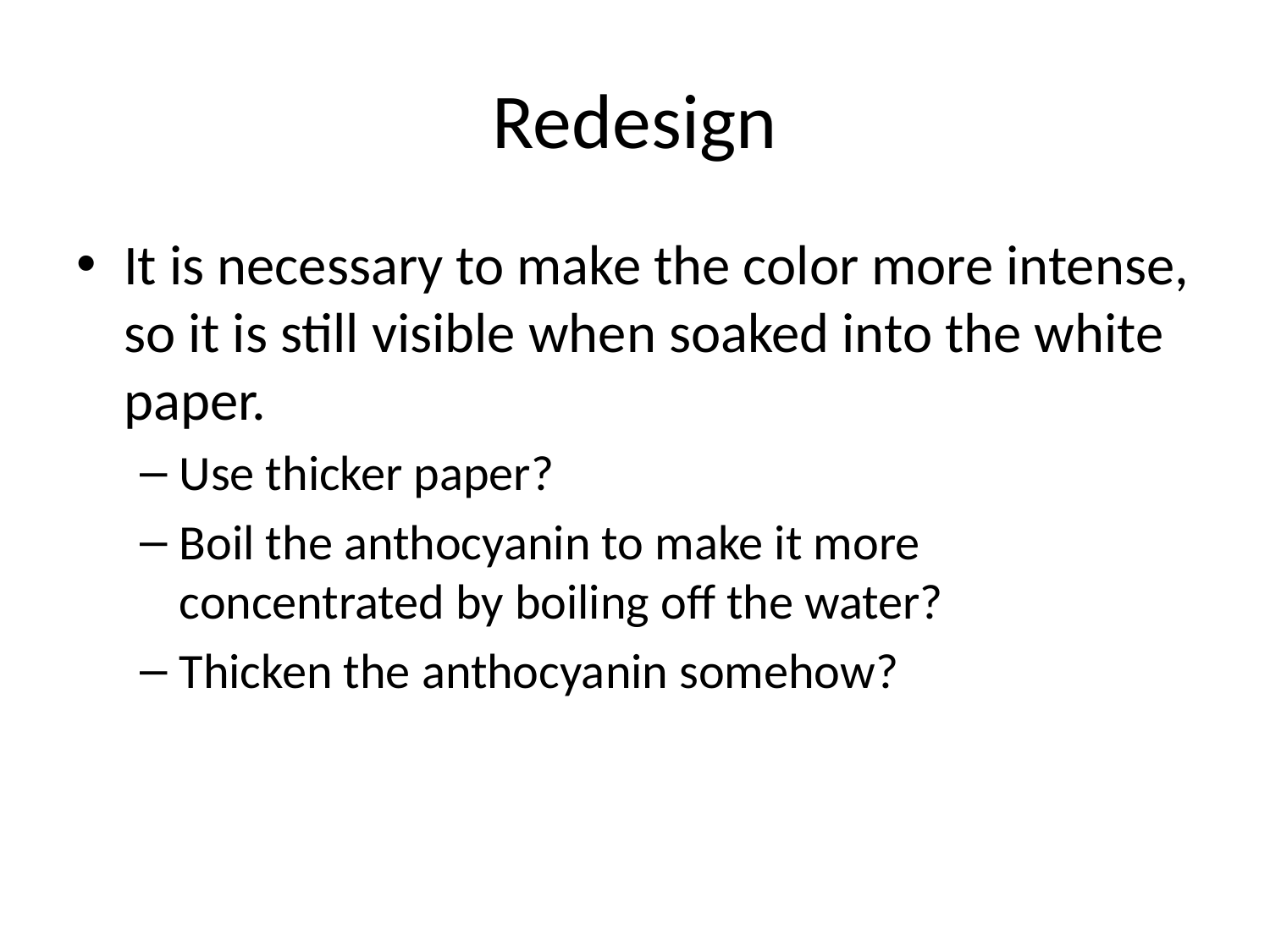

# Redesign
It is necessary to make the color more intense, so it is still visible when soaked into the white paper.
Use thicker paper?
Boil the anthocyanin to make it more concentrated by boiling off the water?
Thicken the anthocyanin somehow?